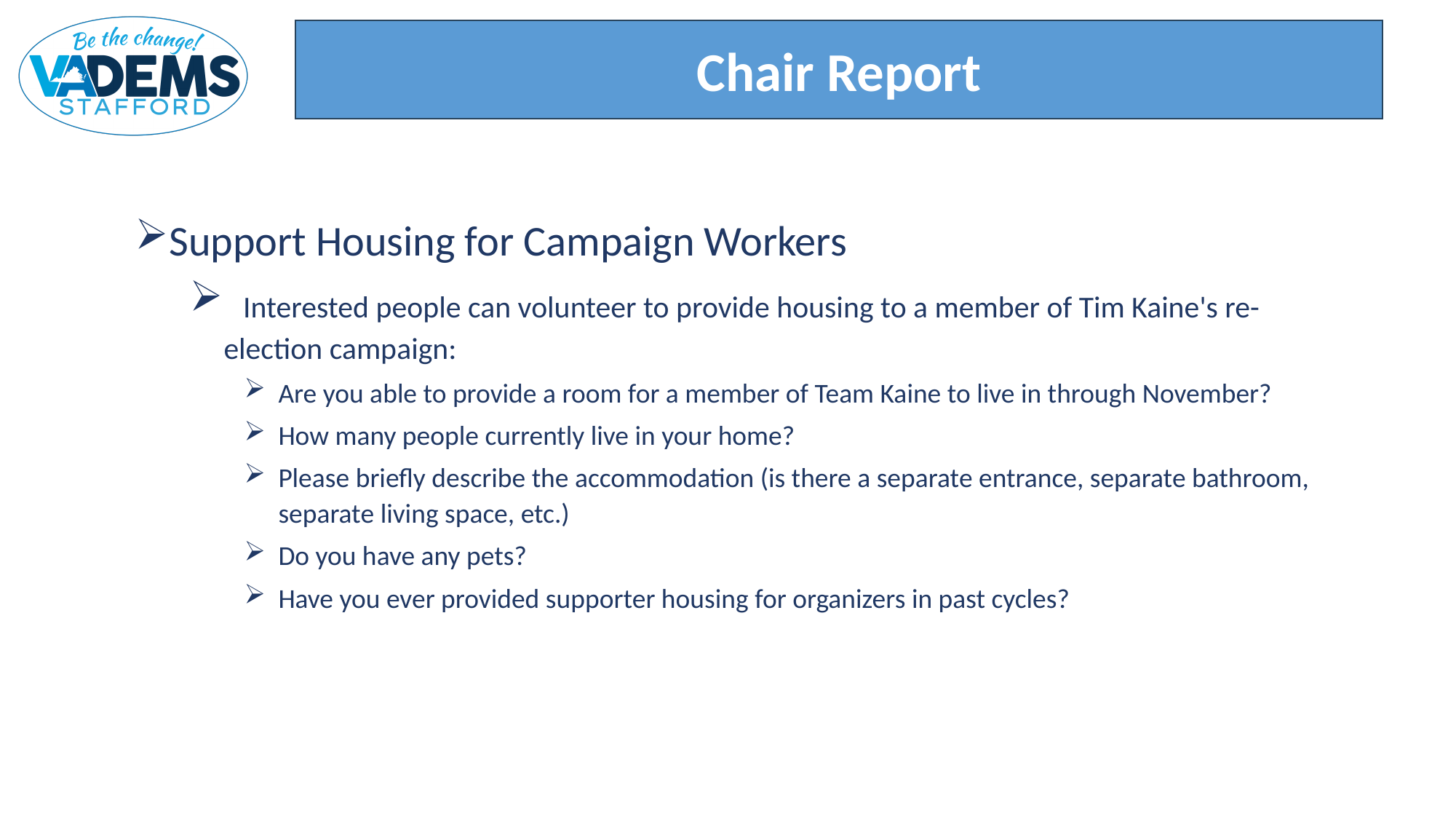

Chair Report

Support Housing for Campaign Workers
  Interested people can volunteer to provide housing to a member of Tim Kaine's re-election campaign:
Are you able to provide a room for a member of Team Kaine to live in through November?
How many people currently live in your home?
Please briefly describe the accommodation (is there a separate entrance, separate bathroom, separate living space, etc.)
Do you have any pets?
Have you ever provided supporter housing for organizers in past cycles?